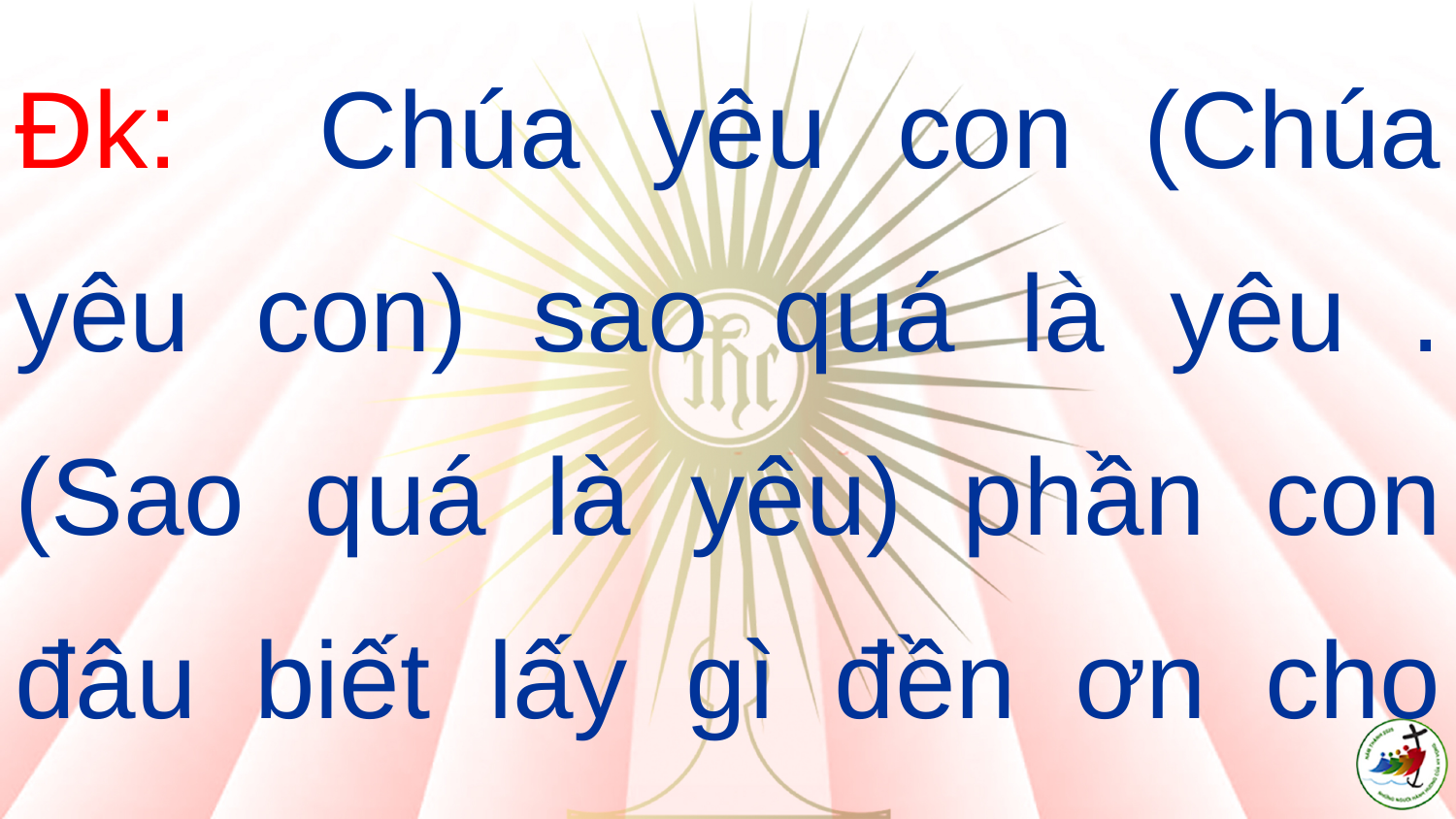

Đk:  Chúa yêu con (Chúa yêu con) sao quá là yêu . (Sao quá là yêu) phần con đâu biết lấy gì đền ơn cho xứng